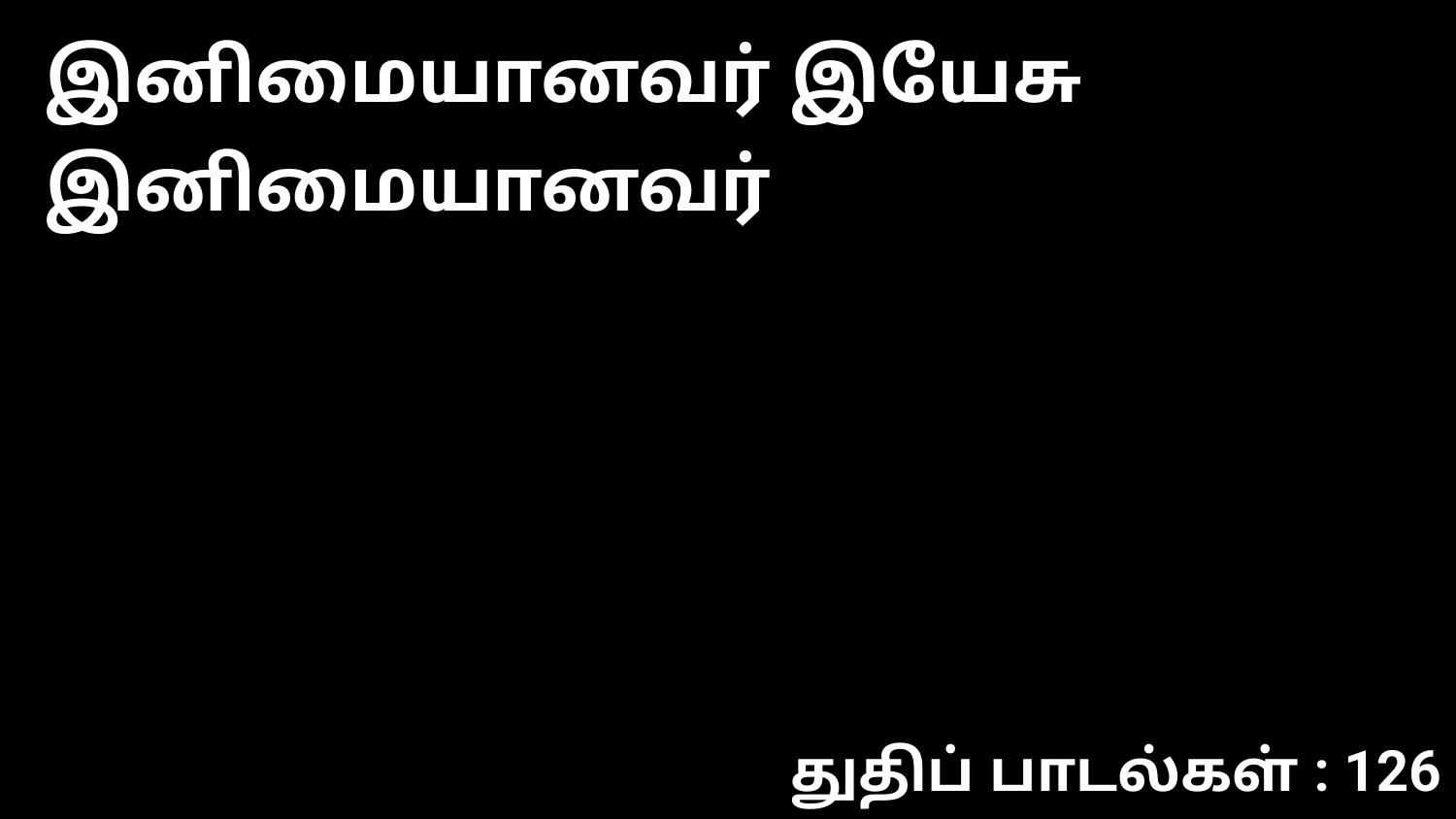

இனிமையானவர் இயேசு இனிமையானவர்
துதிப் பாடல்கள் : 126